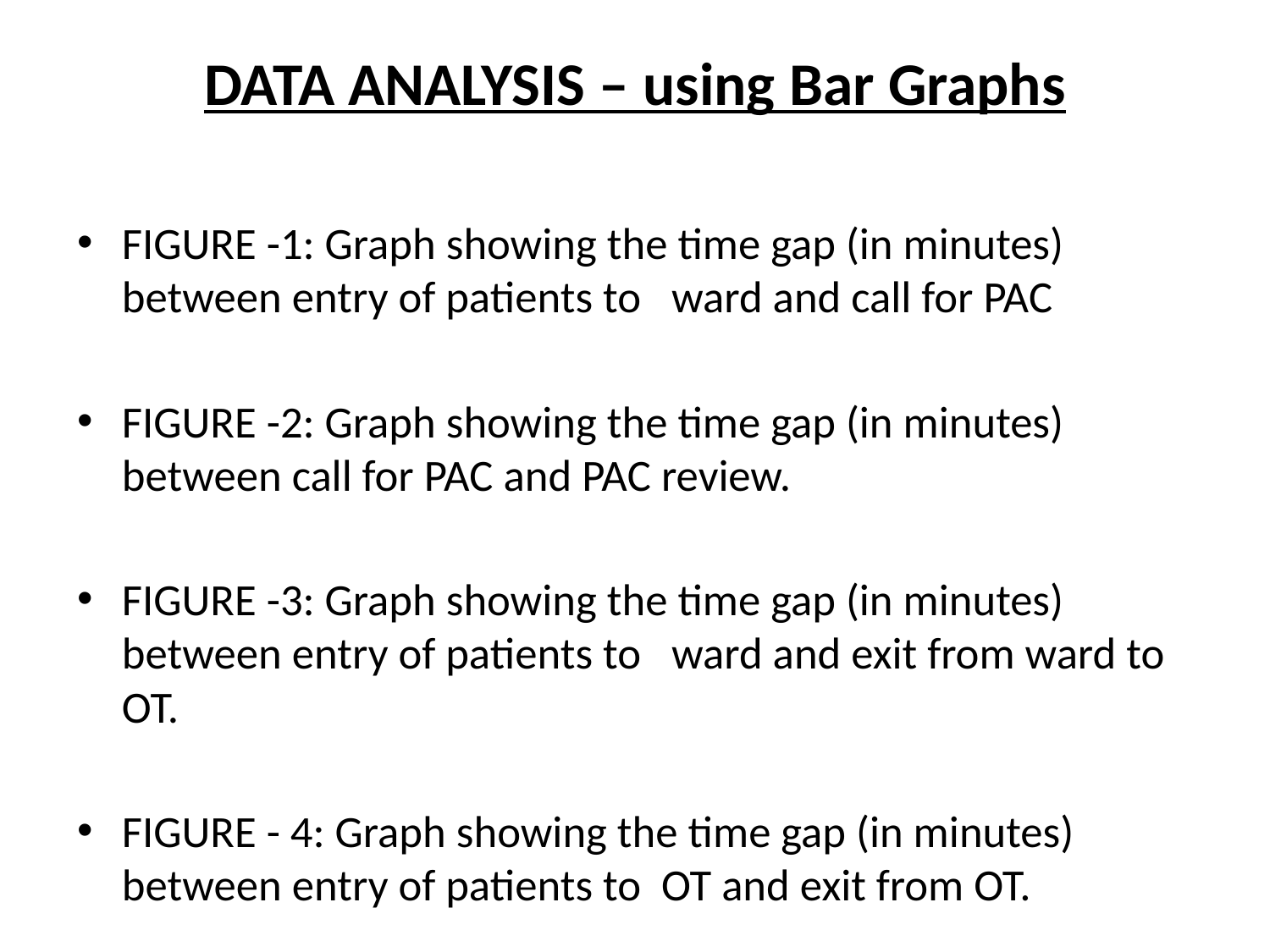

# DATA ANALYSIS – using Bar Graphs

FIGURE -1: Graph showing the time gap (in minutes) between entry of patients to   ward and call for PAC

FIGURE -2: Graph showing the time gap (in minutes) between call for PAC and PAC review.

FIGURE -3: Graph showing the time gap (in minutes) between entry of patients to   ward and exit from ward to OT.

FIGURE - 4: Graph showing the time gap (in minutes) between entry of patients to  OT and exit from OT.